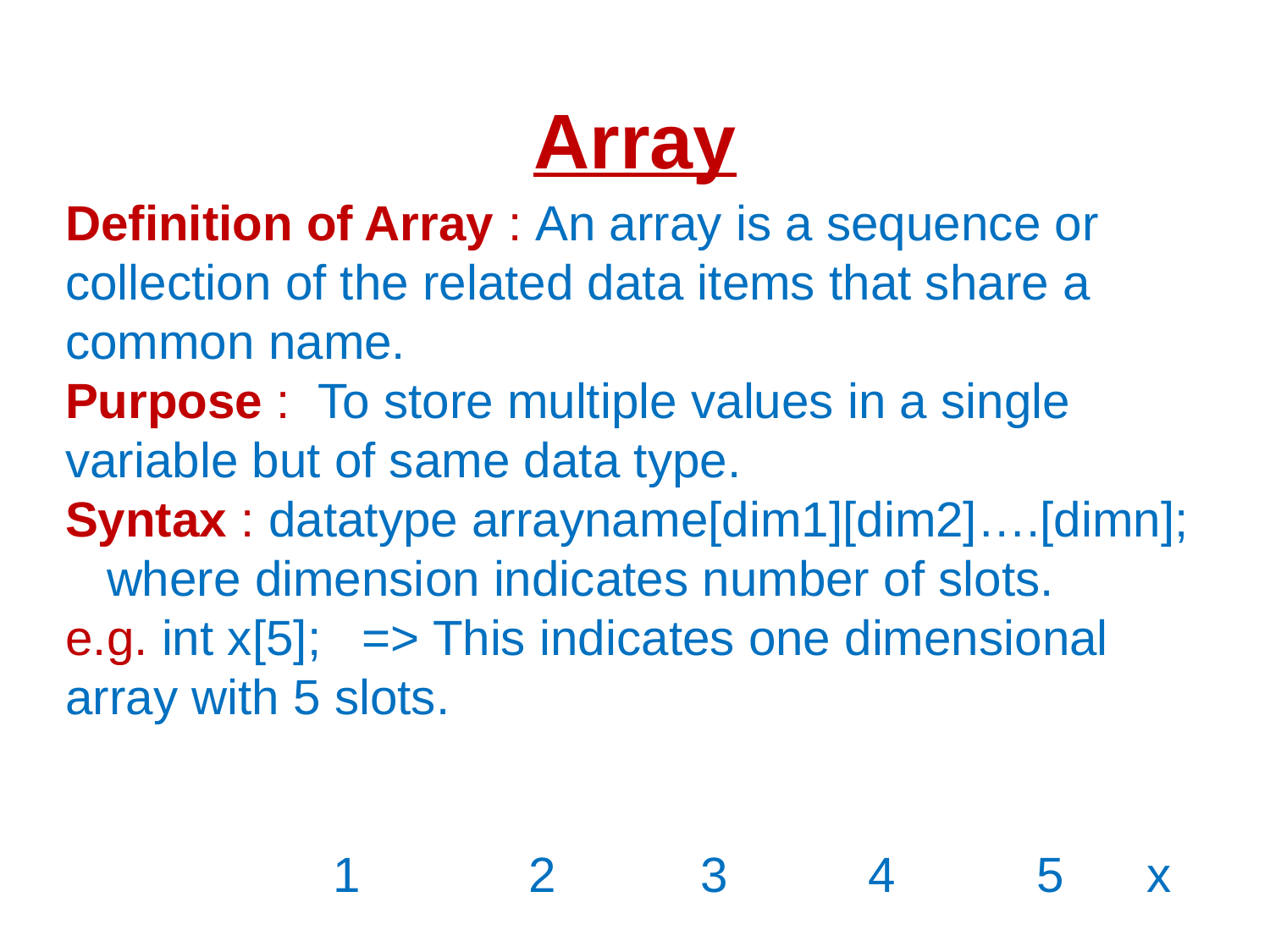

Array
Definition of Array : An array is a sequence or  collection of the related data items that share a common name.
Purpose :  To store multiple values in a single variable but of same data type.
Syntax : datatype arrayname[dim1][dim2]….[dimn];
   where dimension indicates number of slots.
e.g. int x[5];   => This indicates one dimensional array with 5 slots.

  		 1	      2	 	3	   4	      5      x

|  |  |  |  |  |
| --- | --- | --- | --- | --- |